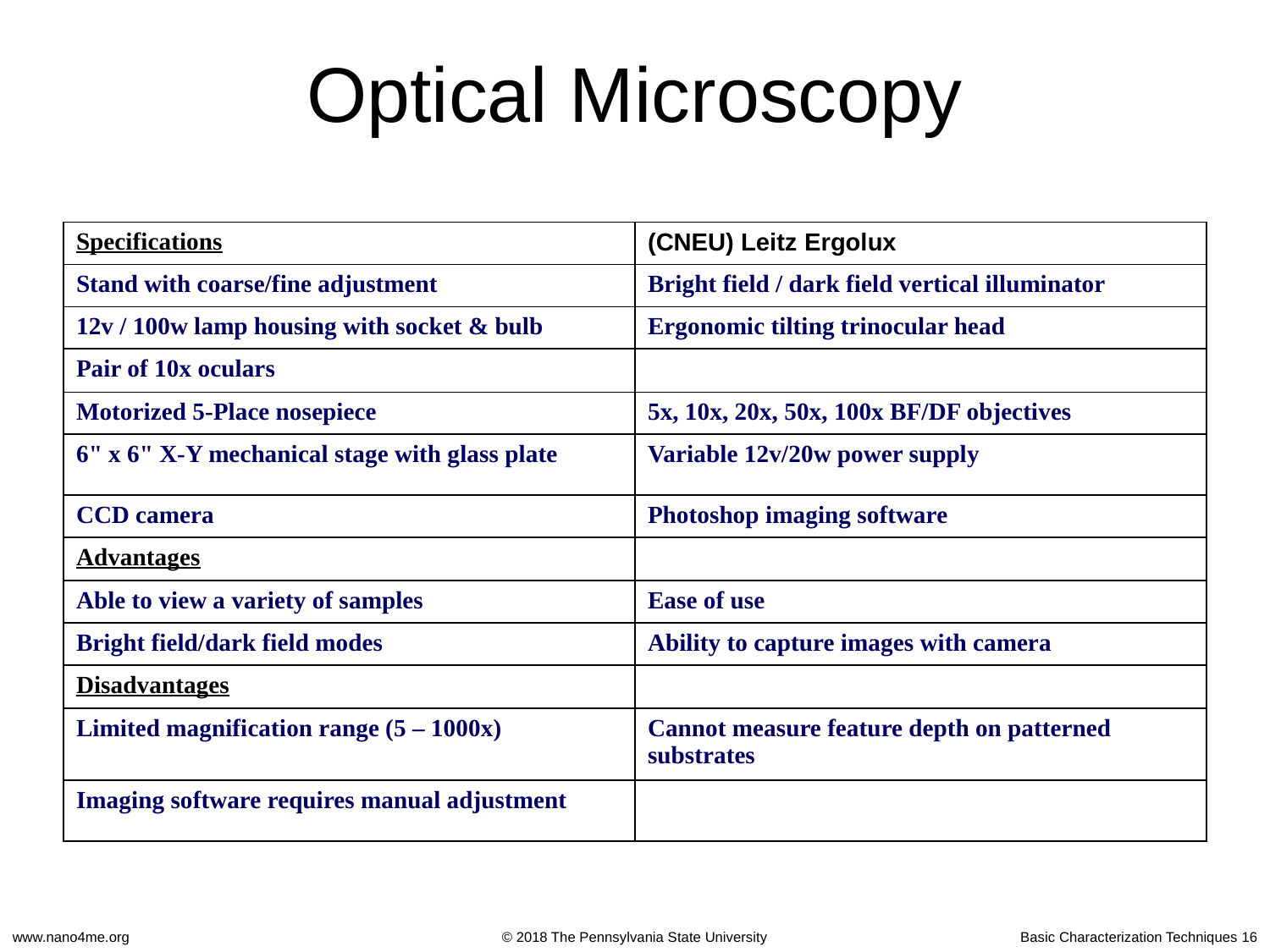

# Optical Microscopy
| Specifications | (CNEU) Leitz Ergolux |
| --- | --- |
| Stand with coarse/fine adjustment | Bright field / dark field vertical illuminator |
| 12v / 100w lamp housing with socket & bulb | Ergonomic tilting trinocular head |
| Pair of 10x oculars |  |
| Motorized 5-Place nosepiece | 5x, 10x, 20x, 50x, 100x BF/DF objectives |
| 6" x 6" X-Y mechanical stage with glass plate | Variable 12v/20w power supply |
| CCD camera | Photoshop imaging software |
| Advantages |  |
| Able to view a variety of samples | Ease of use |
| Bright field/dark field modes | Ability to capture images with camera |
| Disadvantages |  |
| Limited magnification range (5 – 1000x) | Cannot measure feature depth on patterned substrates |
| Imaging software requires manual adjustment |  |